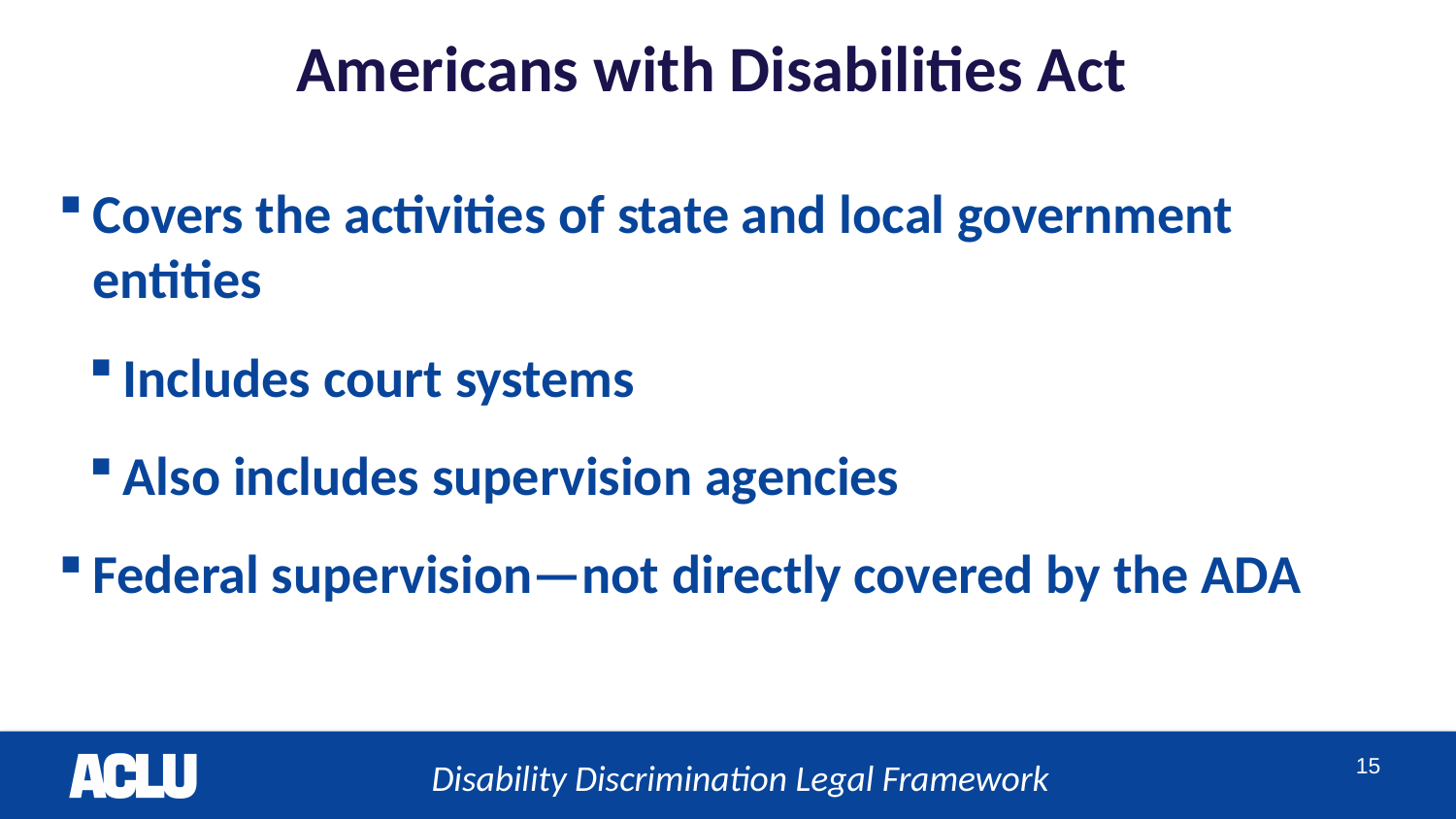

# Americans with Disabilities Act
Covers the activities of state and local government entities
Includes court systems
Also includes supervision agencies
Federal supervision—not directly covered by the ADA

Disability Discrimination Legal Framework